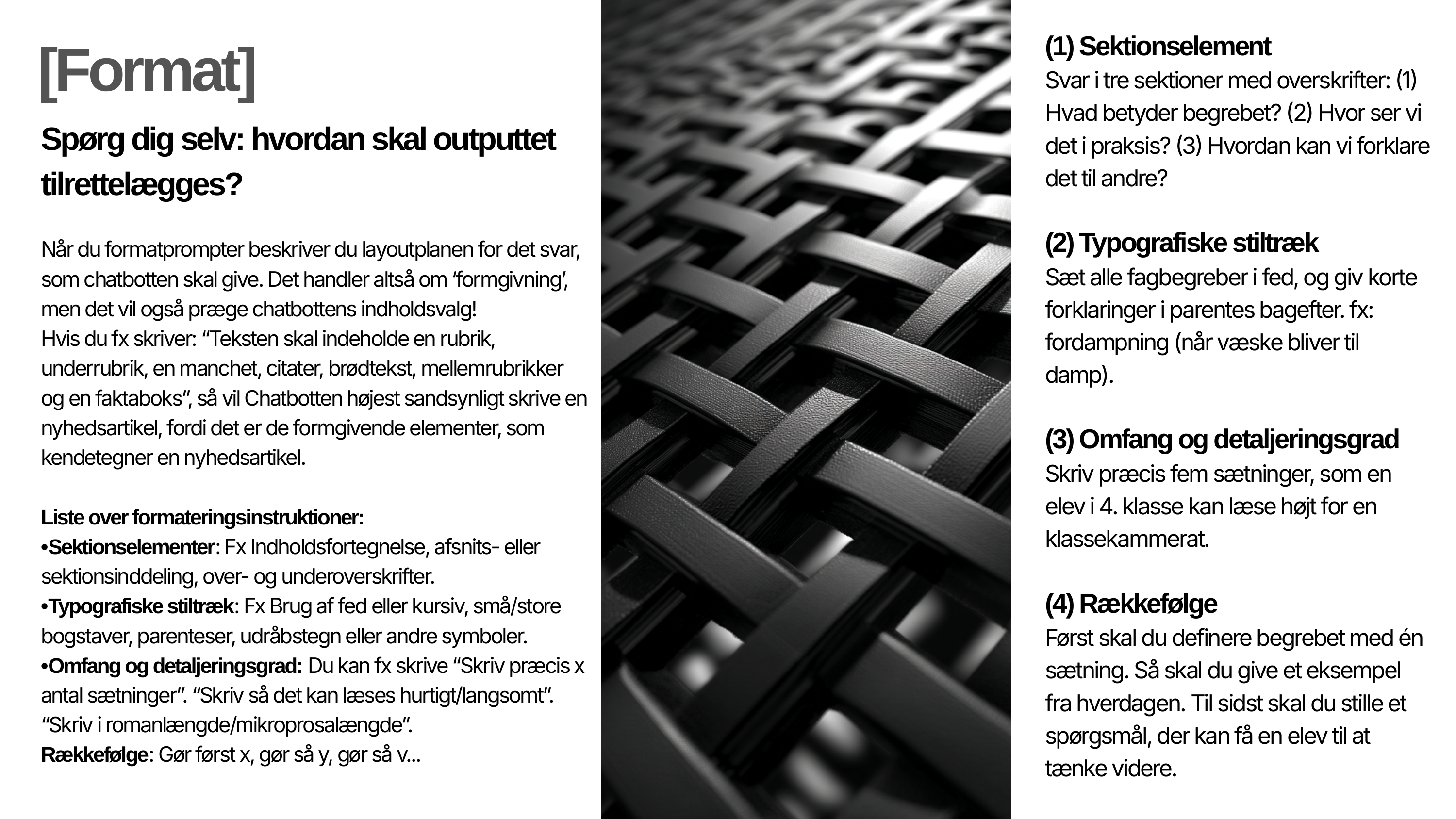

[Format]
(1) Sektionselement
Svar i tre sektioner med overskrifter: (1) Hvad betyder begrebet? (2) Hvor ser vi det i praksis? (3) Hvordan kan vi forklare det til andre?

(2) Typografiske stiltræk
Sæt alle fagbegreber i fed, og giv korte forklaringer i parentes bagefter. fx: fordampning (når væske bliver til damp).

(3) Omfang og detaljeringsgrad
Skriv præcis fem sætninger, som en elev i 4. klasse kan læse højt for en klassekammerat.

(4) Rækkefølge
Først skal du definere begrebet med én sætning. Så skal du give et eksempel fra hverdagen. Til sidst skal du stille et spørgsmål, der kan få en elev til at tænke videre.
Spørg dig selv: hvordan skal outputtet tilrettelægges?

Når du formatprompter beskriver du layoutplanen for det svar, som chatbotten skal give. Det handler altså om ‘formgivning’, men det vil også præge chatbottens indholdsvalg!
Hvis du fx skriver: “Teksten skal indeholde en rubrik, underrubrik, en manchet, citater, brødtekst, mellemrubrikker og en faktaboks”, så vil Chatbotten højest sandsynligt skrive en nyhedsartikel, fordi det er de formgivende elementer, som kendetegner en nyhedsartikel.

Liste over formateringsinstruktioner:
•Sektionselementer: Fx Indholdsfortegnelse, afsnits- eller sektionsinddeling, over- og underoverskrifter.
•Typografiske stiltræk: Fx Brug af fed eller kursiv, små/store bogstaver, parenteser, udråbstegn eller andre symboler.
•Omfang og detaljeringsgrad: Du kan fx skrive “Skriv præcis x antal sætninger”. “Skriv så det kan læses hurtigt/langsomt”. “Skriv i romanlængde/mikroprosalængde”.
Rækkefølge: Gør først x, gør så y, gør så v...